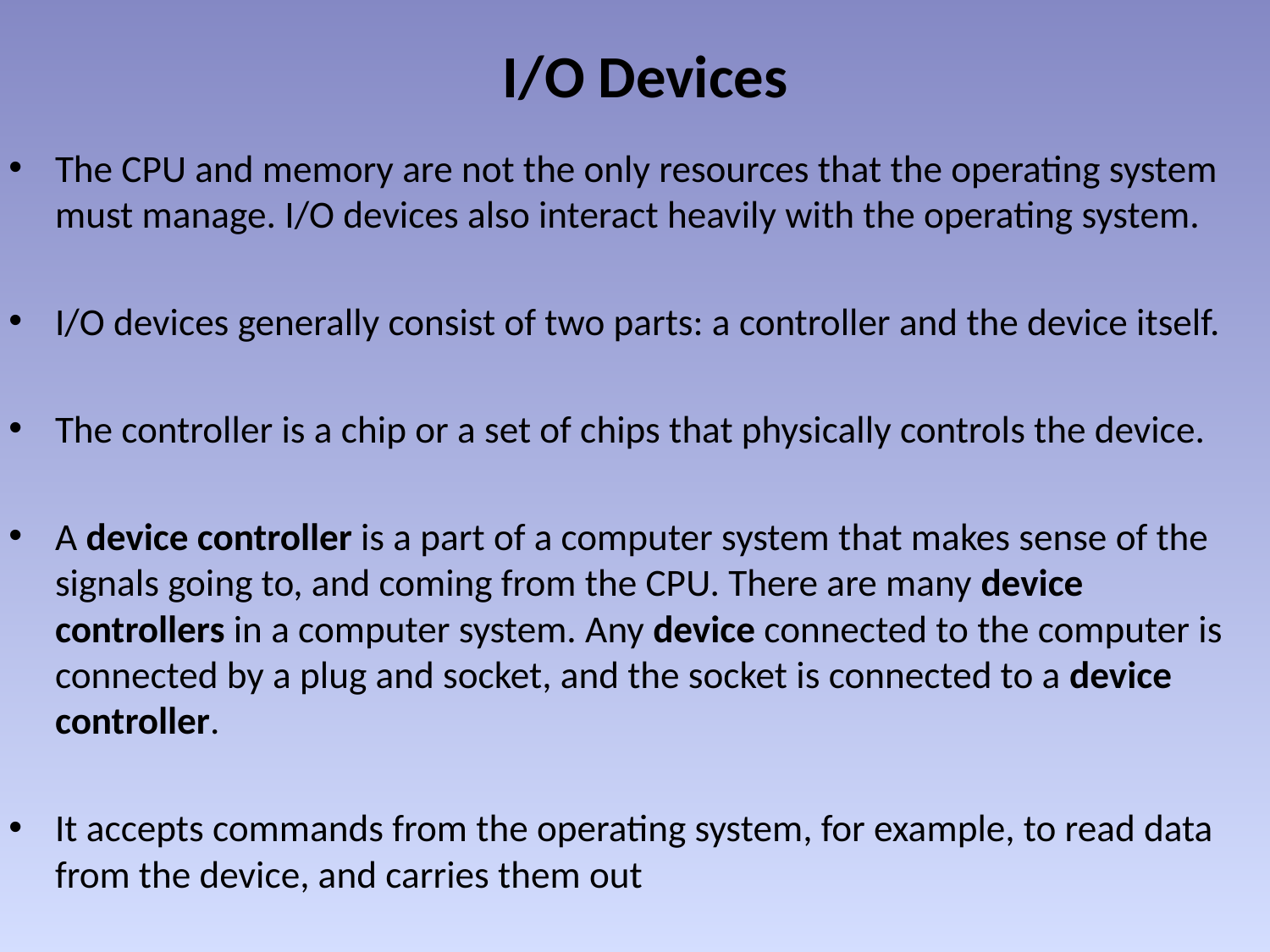

# I/O Devices
The CPU and memory are not the only resources that the operating system must manage. I/O devices also interact heavily with the operating system.

I/O devices generally consist of two parts: a controller and the device itself.

The controller is a chip or a set of chips that physically controls the device.

A device controller is a part of a computer system that makes sense of the signals going to, and coming from the CPU. There are many device controllers in a computer system. Any device connected to the computer is connected by a plug and socket, and the socket is connected to a device controller.

It accepts commands from the operating system, for example, to read data from the device, and carries them out

The other piece is the actual device itself. Devices have fairly simple interfaces